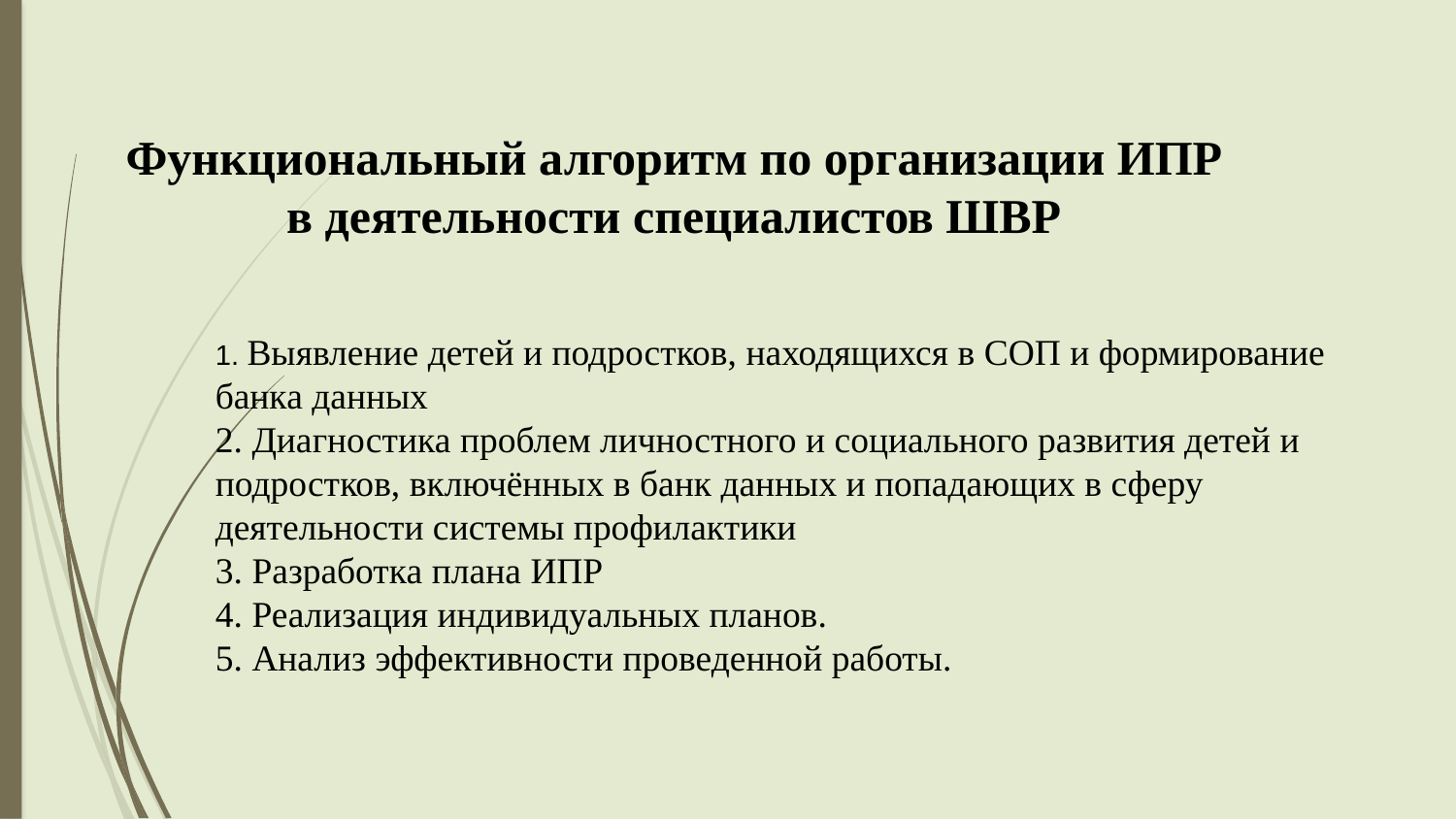

Функциональный алгоритм по организации ИПР
в деятельности специалистов ШВР

1. Выявление детей и подростков, находящихся в СОП и формирование банка данных
2. Диагностика проблем личностного и социального развития детей и подростков, включённых в банк данных и попадающих в сферу деятельности системы профилактики
3. Разработка плана ИПР
4. Реализация индивидуальных планов.
5. Анализ эффективности проведенной работы.